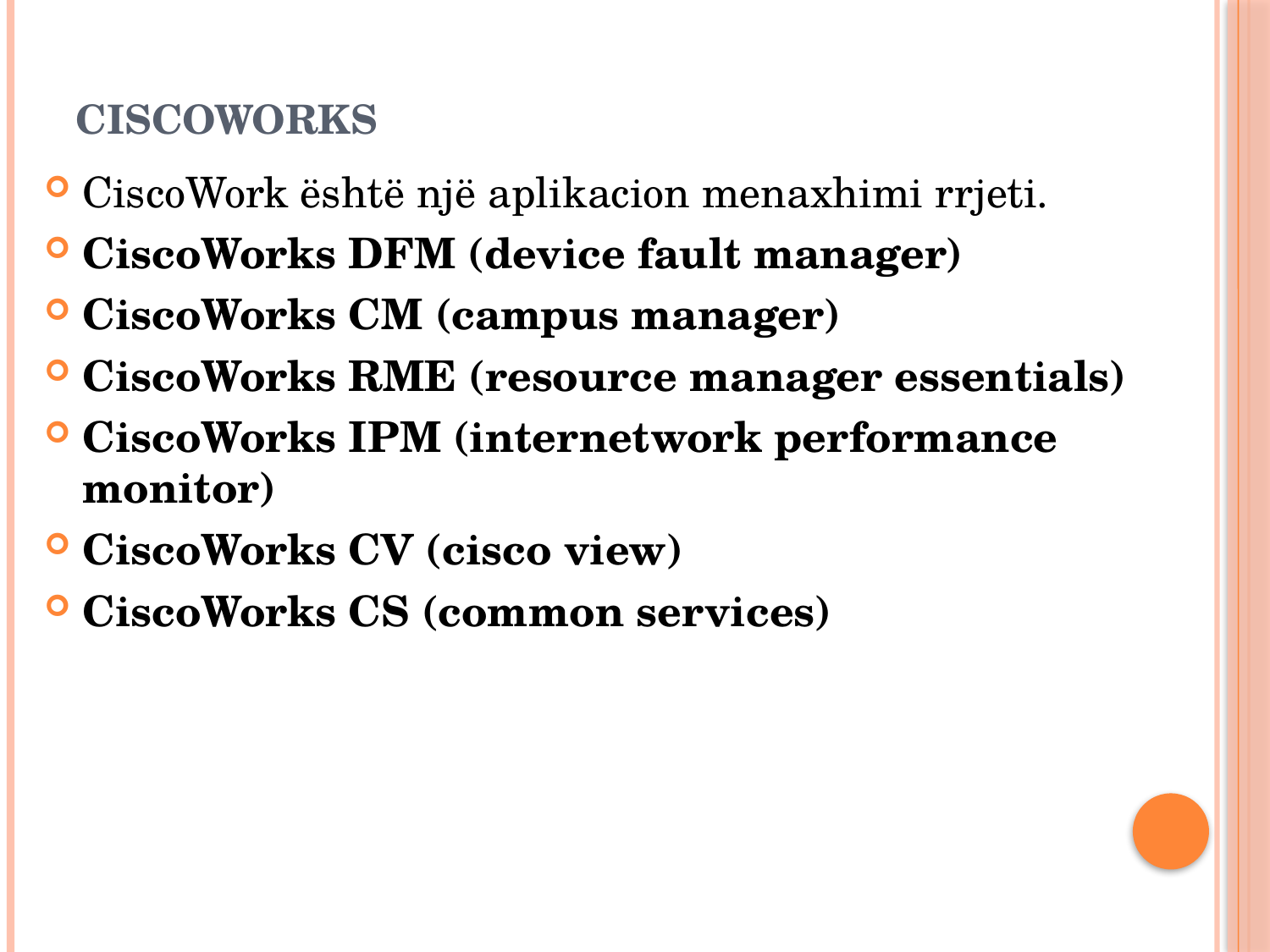

# CISCOWORKS
CiscoWork është një aplikacion menaxhimi rrjeti.
CiscoWorks DFM (device fault manager)
CiscoWorks CM (campus manager)
CiscoWorks RME (resource manager essentials)
CiscoWorks IPM (internetwork performance monitor)
CiscoWorks CV (cisco view)
CiscoWorks CS (common services)